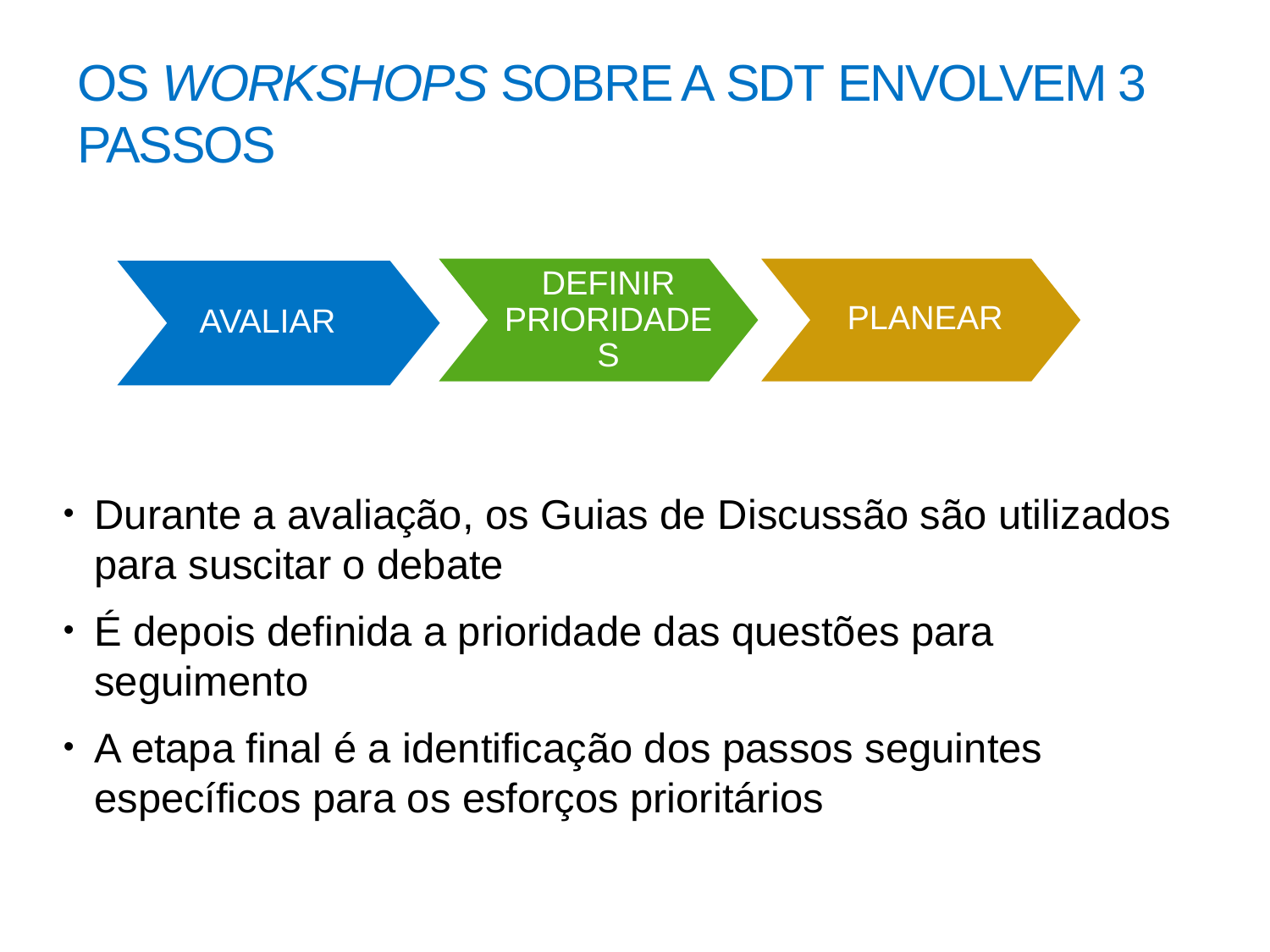

Os workshops sobre a SDT envolvem 3 passos
Avaliar
Definir prioridades
Planear
Durante a avaliação, os Guias de Discussão são utilizados para suscitar o debate
É depois definida a prioridade das questões para seguimento
A etapa final é a identificação dos passos seguintes específicos para os esforços prioritários